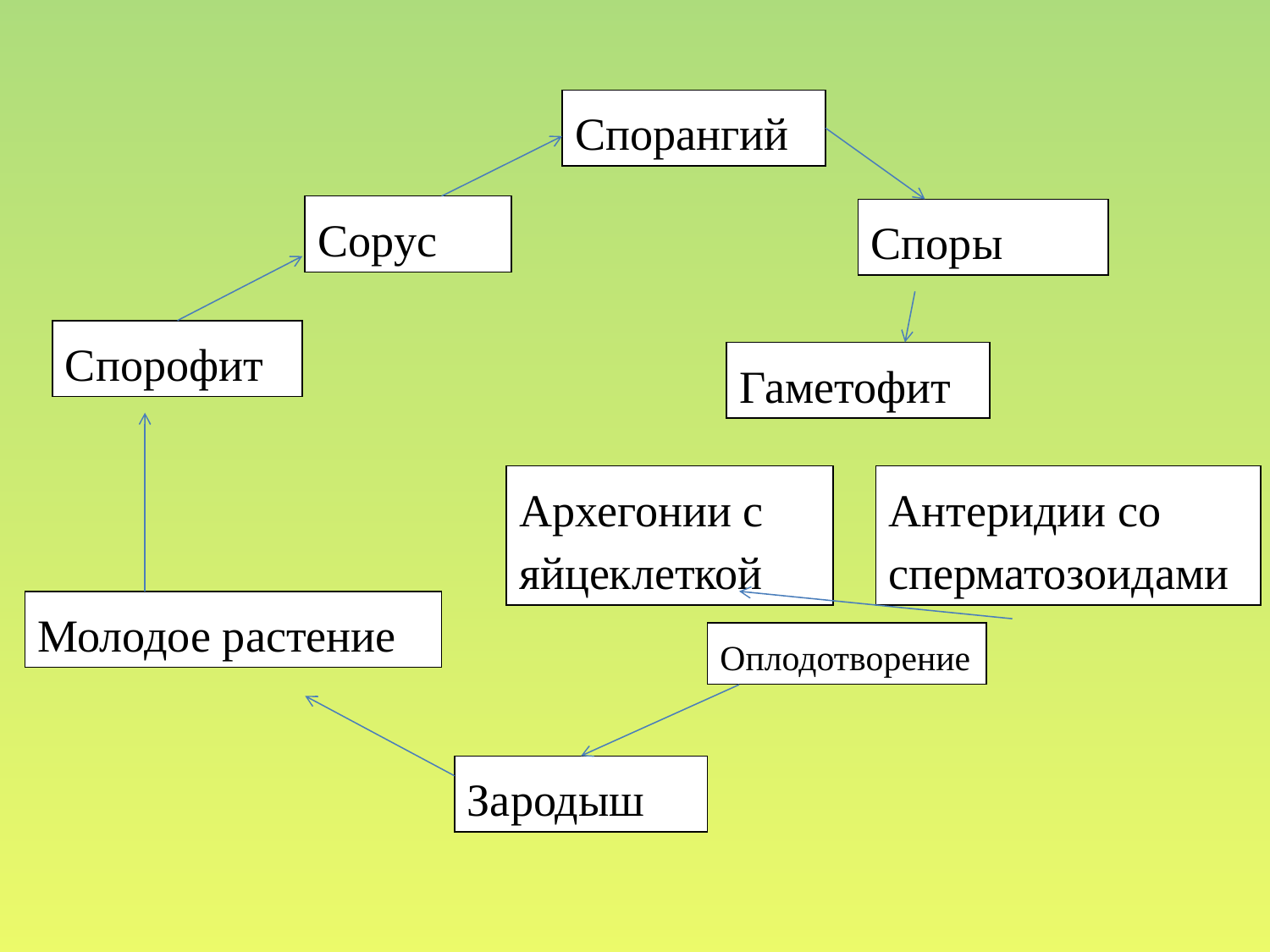

Спорангий
Сорус
Споры
Спорофит
Гаметофит
Архегонии с яйцеклеткой
Антеридии со сперматозоидами
Молодое растение
Оплодотворение
Зародыш